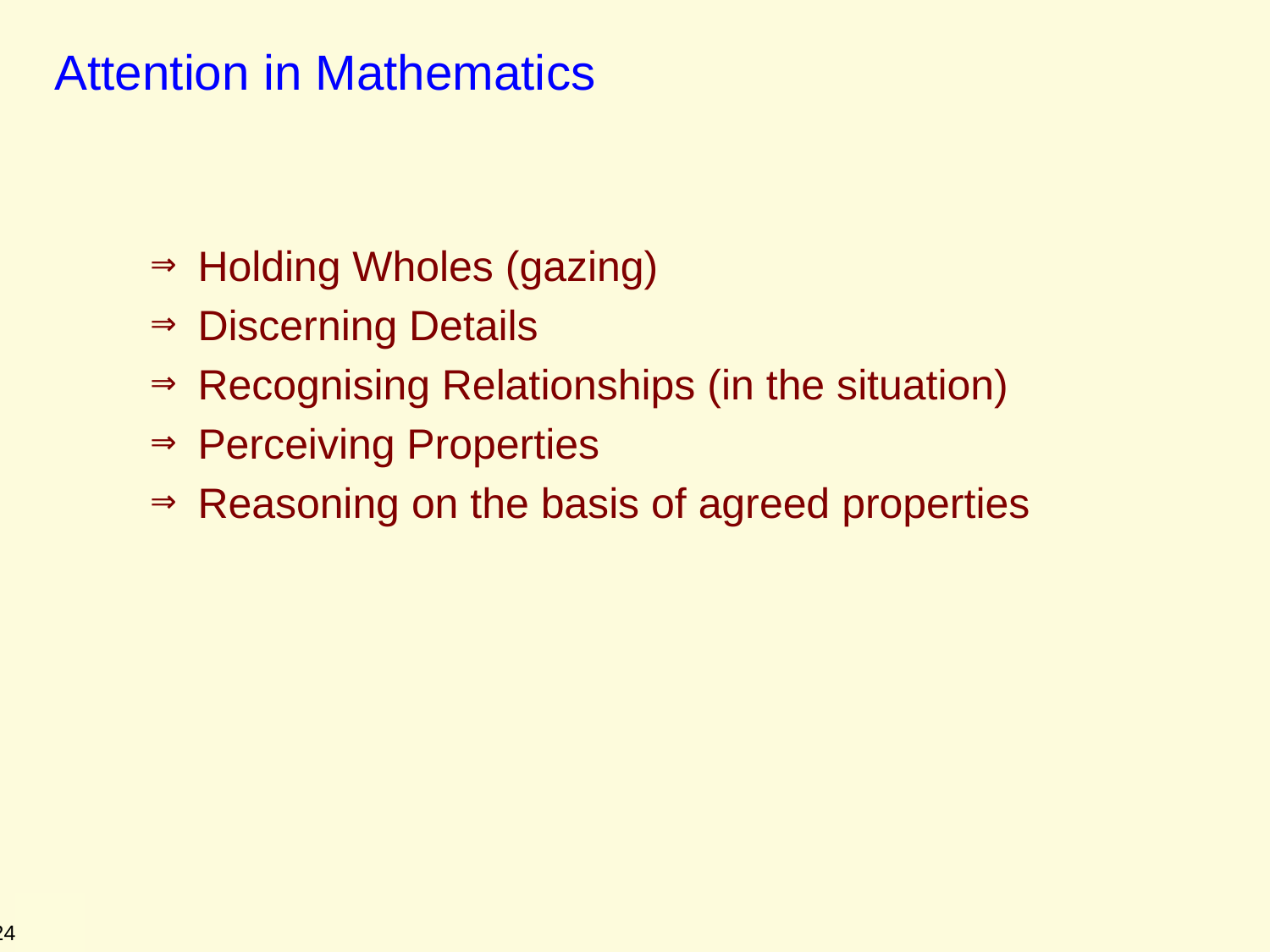

# Attention in Mathematics
Holding Wholes (gazing)
Discerning Details
Recognising Relationships (in the situation)
Perceiving Properties
Reasoning on the basis of agreed properties